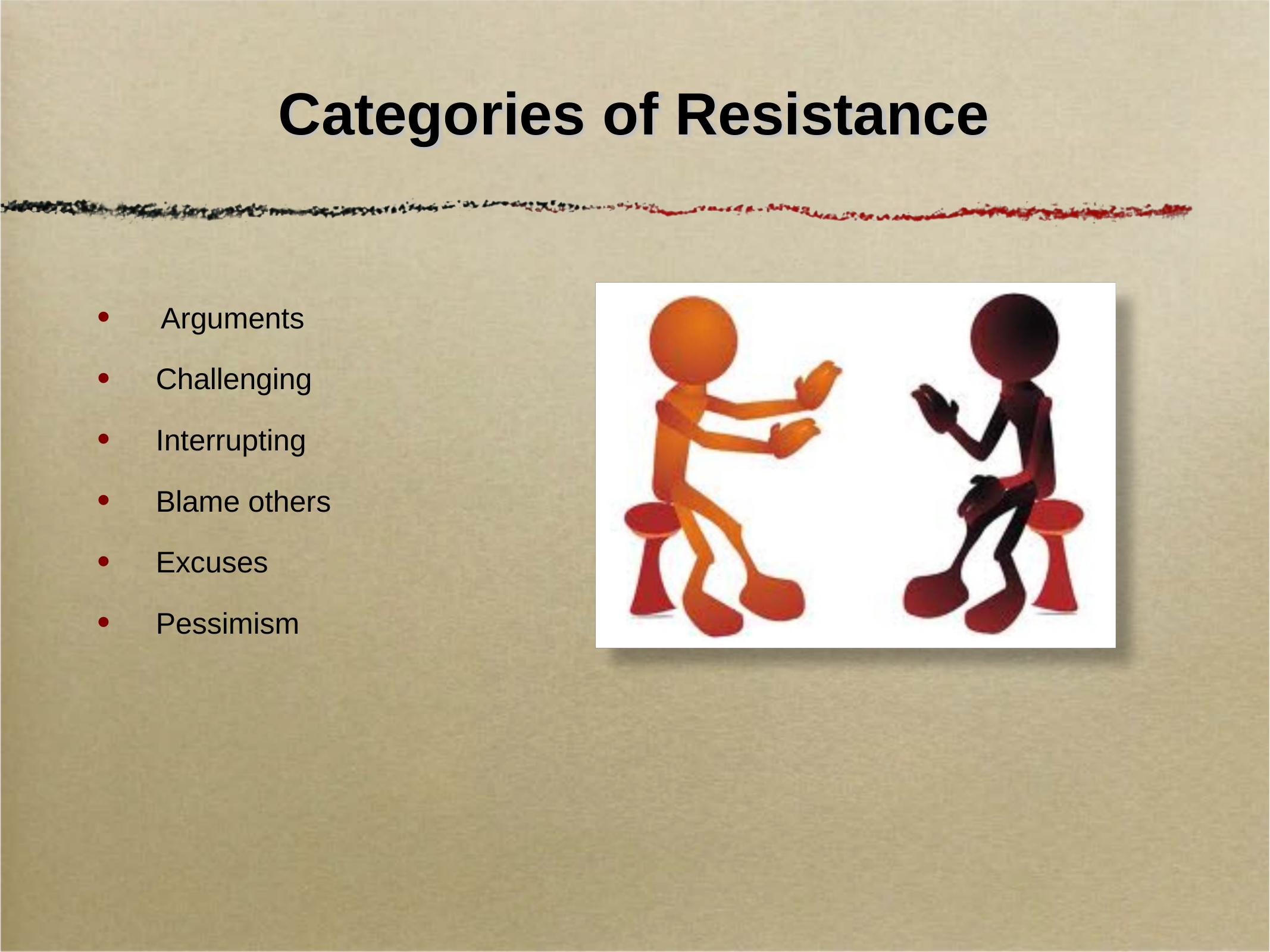

# Categories of Resistance

Arguments
Challenging
Interrupting
Blame others
Excuses
Pessimism